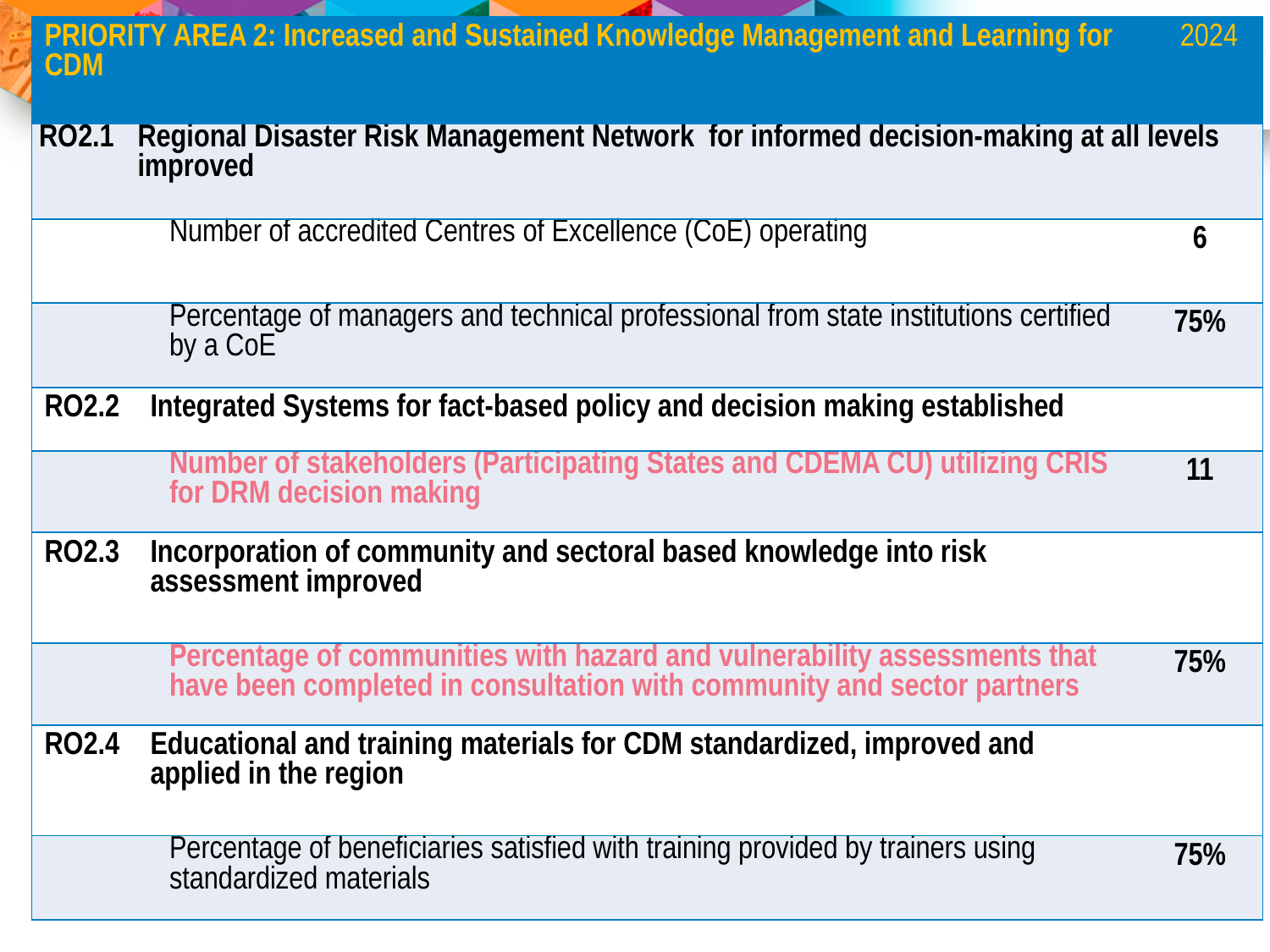

| PRIORITY AREA 2: Increased and Sustained Knowledge Management and Learning for CDM |  |  |  | 2024 |
| --- | --- | --- | --- | --- |
| RO2.1 | Regional Disaster Risk Management Network for informed decision-making at all levels improved |  |  |  |
|  |  | Number of accredited Centres of Excellence (CoE) operating | 6 |  |
|  |  | Percentage of managers and technical professional from state institutions certified by a CoE | 75% |  |
| RO2.2 | Integrated Systems for fact-based policy and decision making established |  |  |  |
|  |  | Number of stakeholders (Participating States and CDEMA CU) utilizing CRIS for DRM decision making | 11 |  |
| RO2.3 | Incorporation of community and sectoral based knowledge into risk assessment improved |  |  |  |
|  |  | Percentage of communities with hazard and vulnerability assessments that have been completed in consultation with community and sector partners | 75% |  |
| RO2.4 | Educational and training materials for CDM standardized, improved and applied in the region |  |  |  |
|  |  | Percentage of beneficiaries satisfied with training provided by trainers using standardized materials | 75% |  |